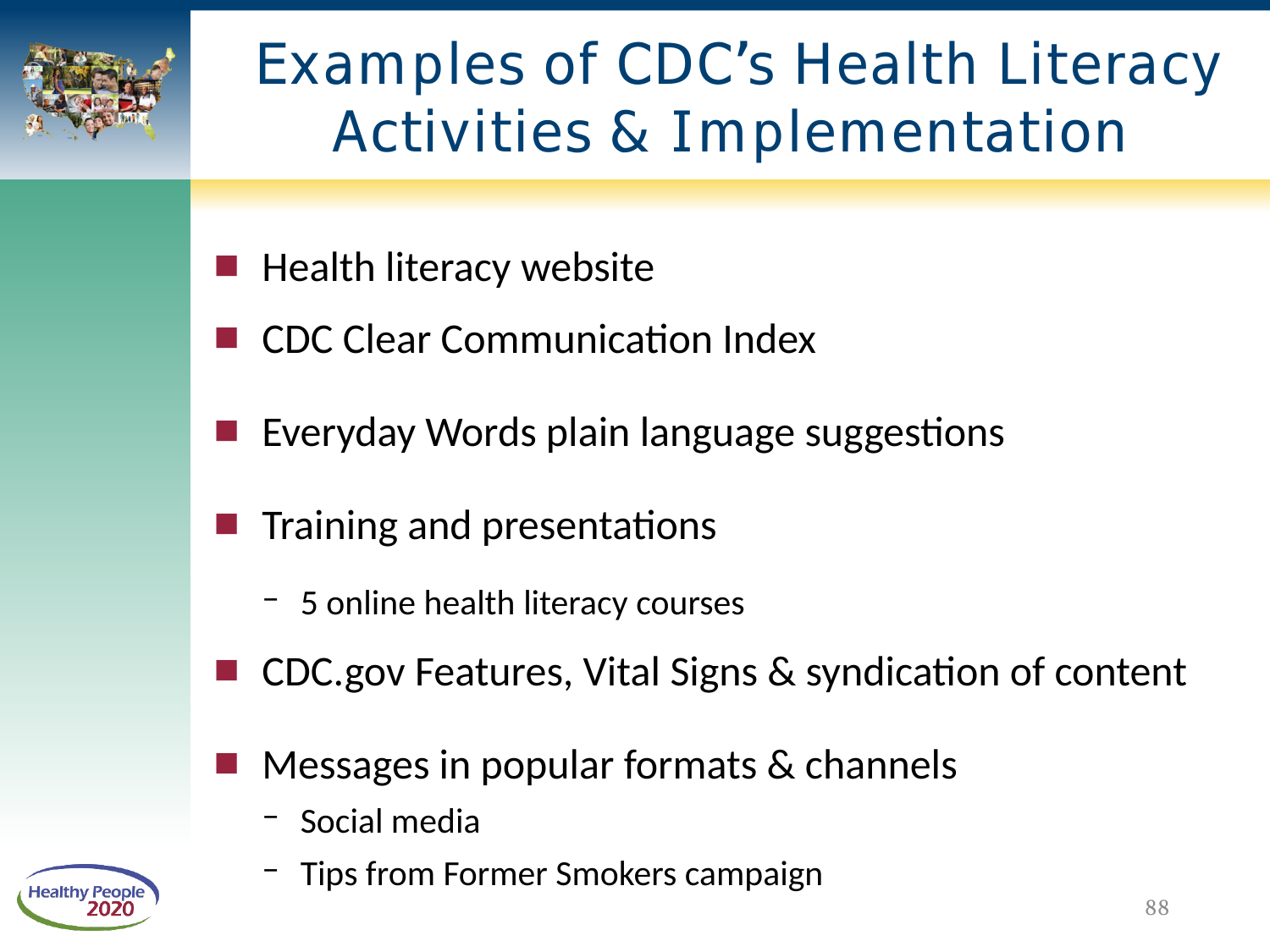

# Examples of CDC’s Health Literacy Activities & Implementation
Health literacy website
CDC Clear Communication Index
Everyday Words plain language suggestions
Training and presentations
5 online health literacy courses
CDC.gov Features, Vital Signs & syndication of content
Messages in popular formats & channels
Social media
Tips from Former Smokers campaign

88